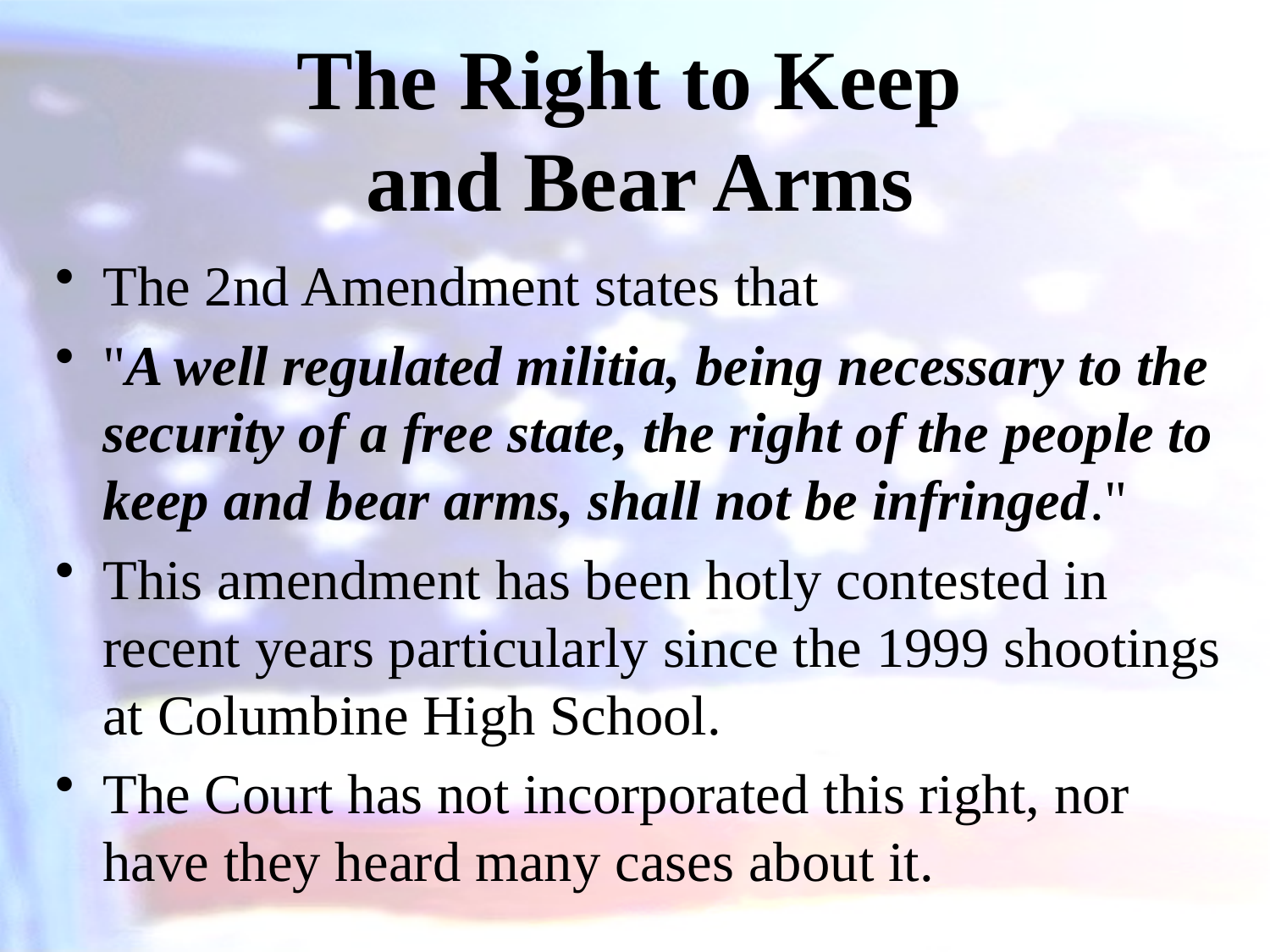

# The Right to Keep and Bear Arms
The 2nd Amendment states that
"A well regulated militia, being necessary to the security of a free state, the right of the people to keep and bear arms, shall not be infringed."
This amendment has been hotly contested in recent years particularly since the 1999 shootings at Columbine High School.
The Court has not incorporated this right, nor have they heard many cases about it.